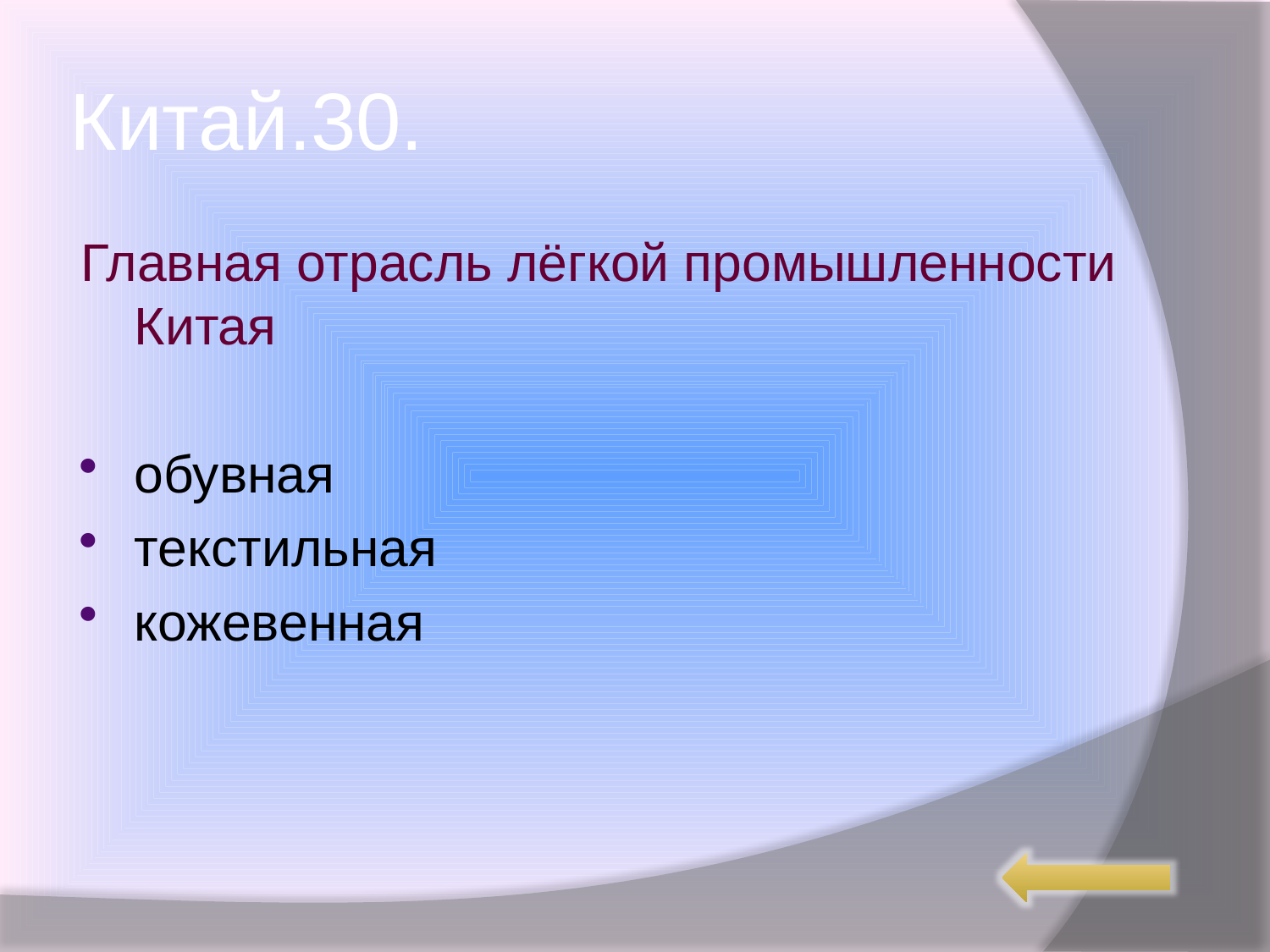

# Китай.30.
Главная отрасль лёгкой промышленности Китая

обувная
текстильная
кожевенная